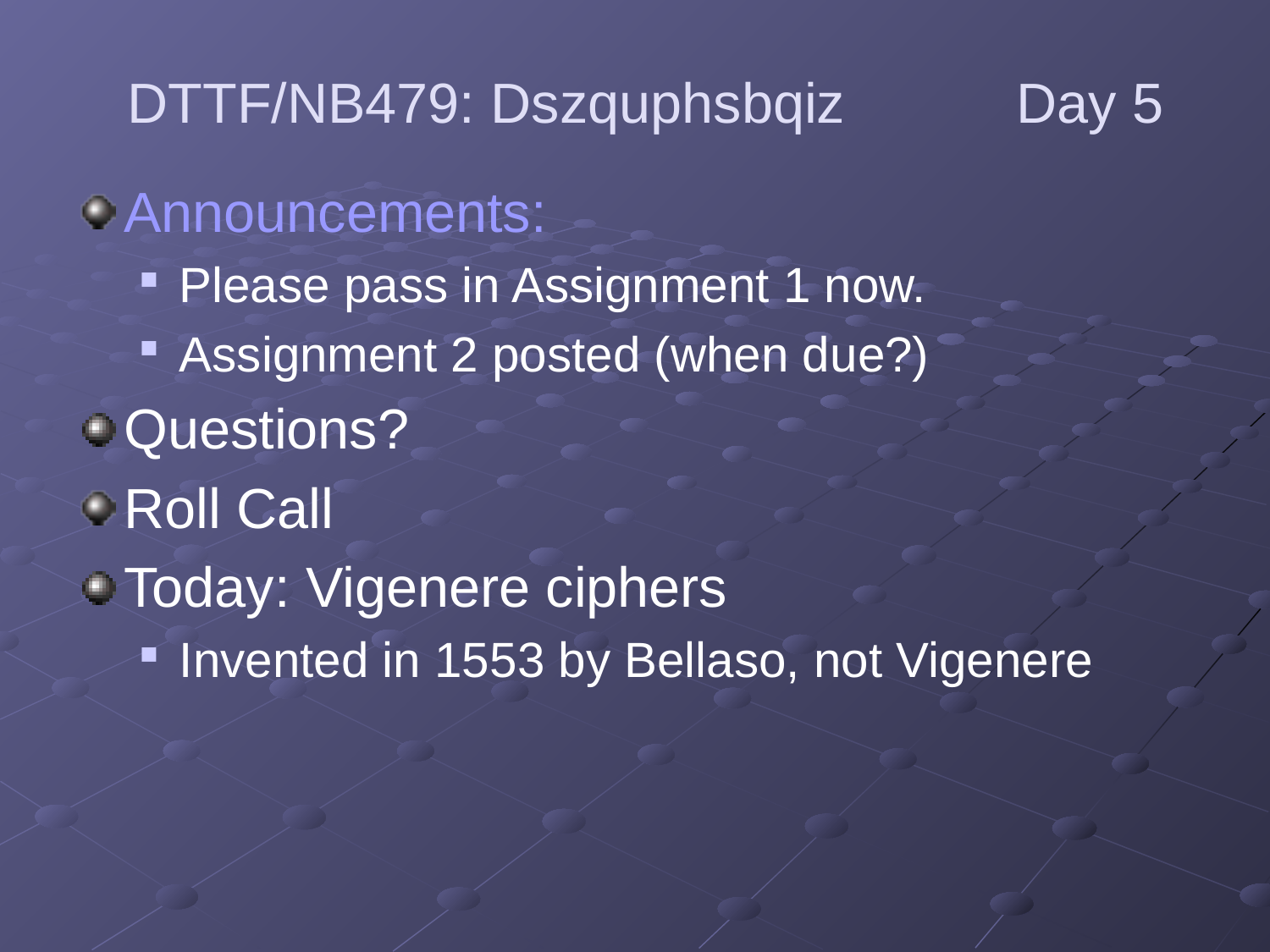

DTTF/NB479: Dszquphsbqiz		Day 5
Announcements:
Please pass in Assignment 1 now.
Assignment 2 posted (when due?)
Questions?
Roll Call
Today: Vigenere ciphers
Invented in 1553 by Bellaso, not Vigenere